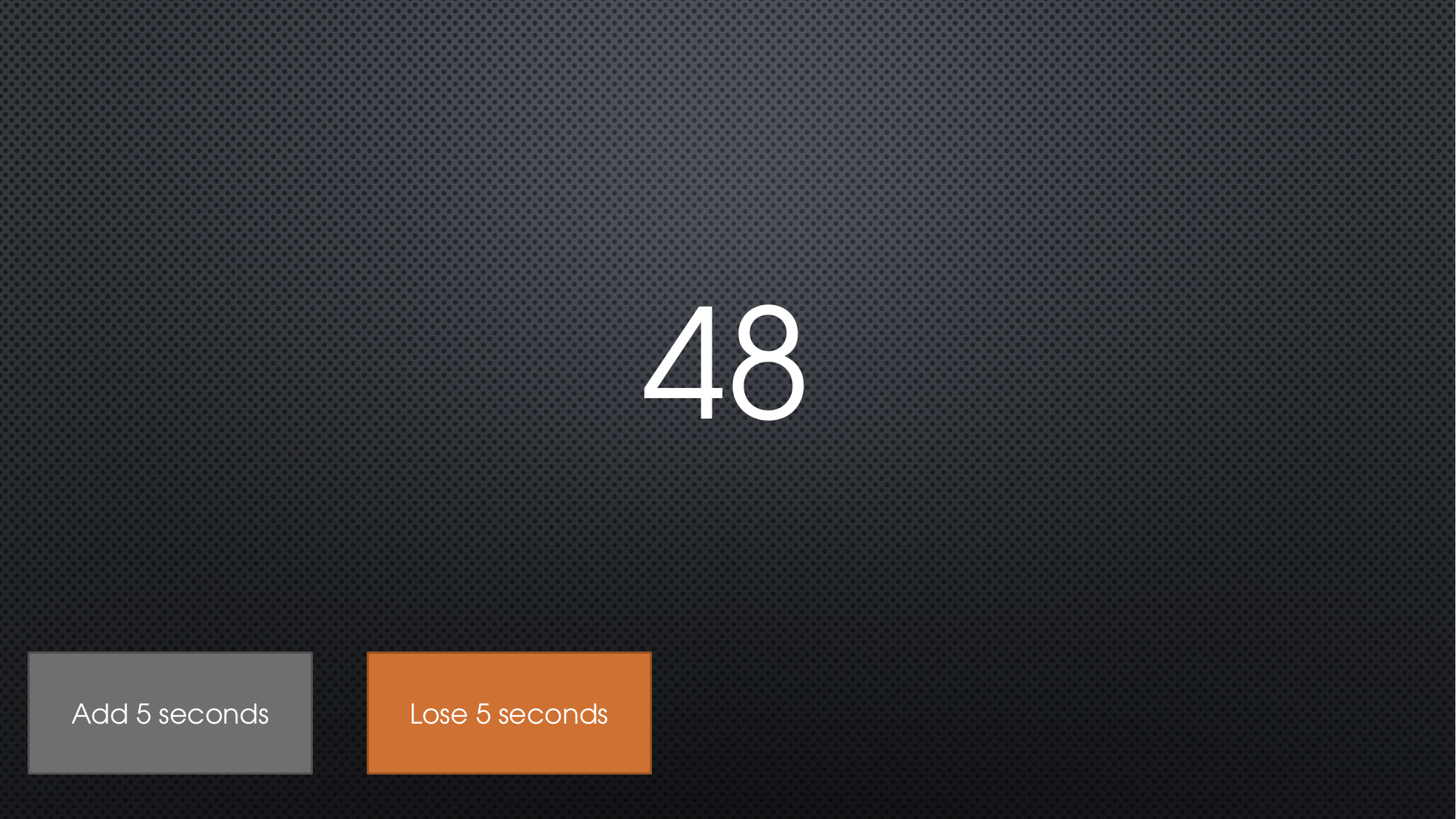

# 48
Add 5 seconds
Lose 5 seconds